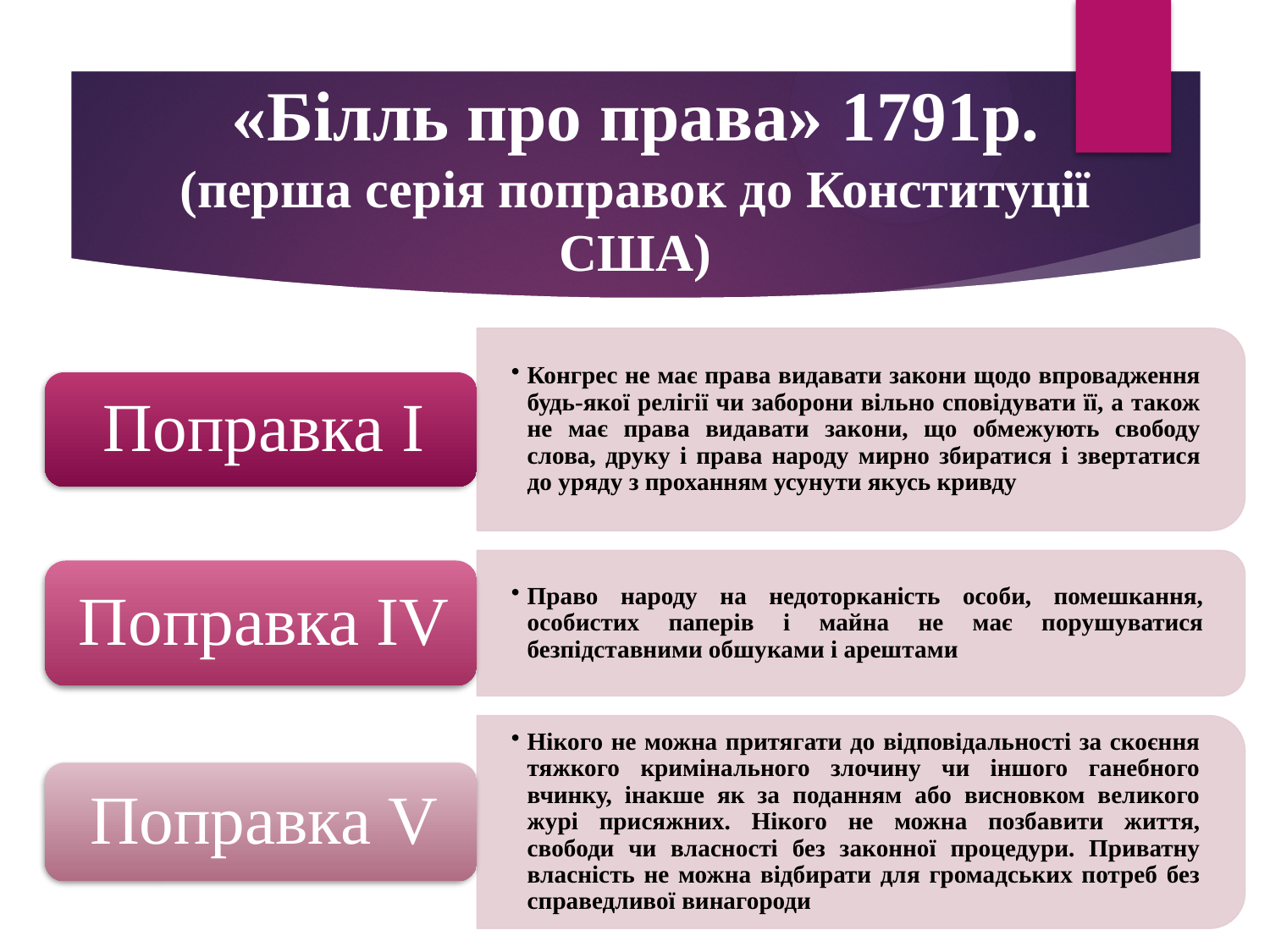

# «Білль про права» 1791р. (перша серія поправок до Конституції США)
Конгрес не має права видавати закони щодо впровадження будь-якої релігії чи заборони вільно сповідувати її, а також не має права видавати закони, що обмежують свободу слова, друку і права народу мирно збиратися і звертатися до уряду з проханням усунути якусь кривду
Поправка І
Право народу на недоторканість особи, помешкання, особистих паперів і майна не має порушуватися безпідставними обшуками і арештами
Поправка IV
Нікого не можна притягати до відповідальності за скоєння тяжкого кримінального злочину чи іншого ганебного вчинку, інакше як за поданням або висновком великого журі присяжних. Нікого не можна позбавити життя, свободи чи власності без законної процедури. Приватну власність не можна відбирати для громадських потреб без справедливої винагороди
Поправка V